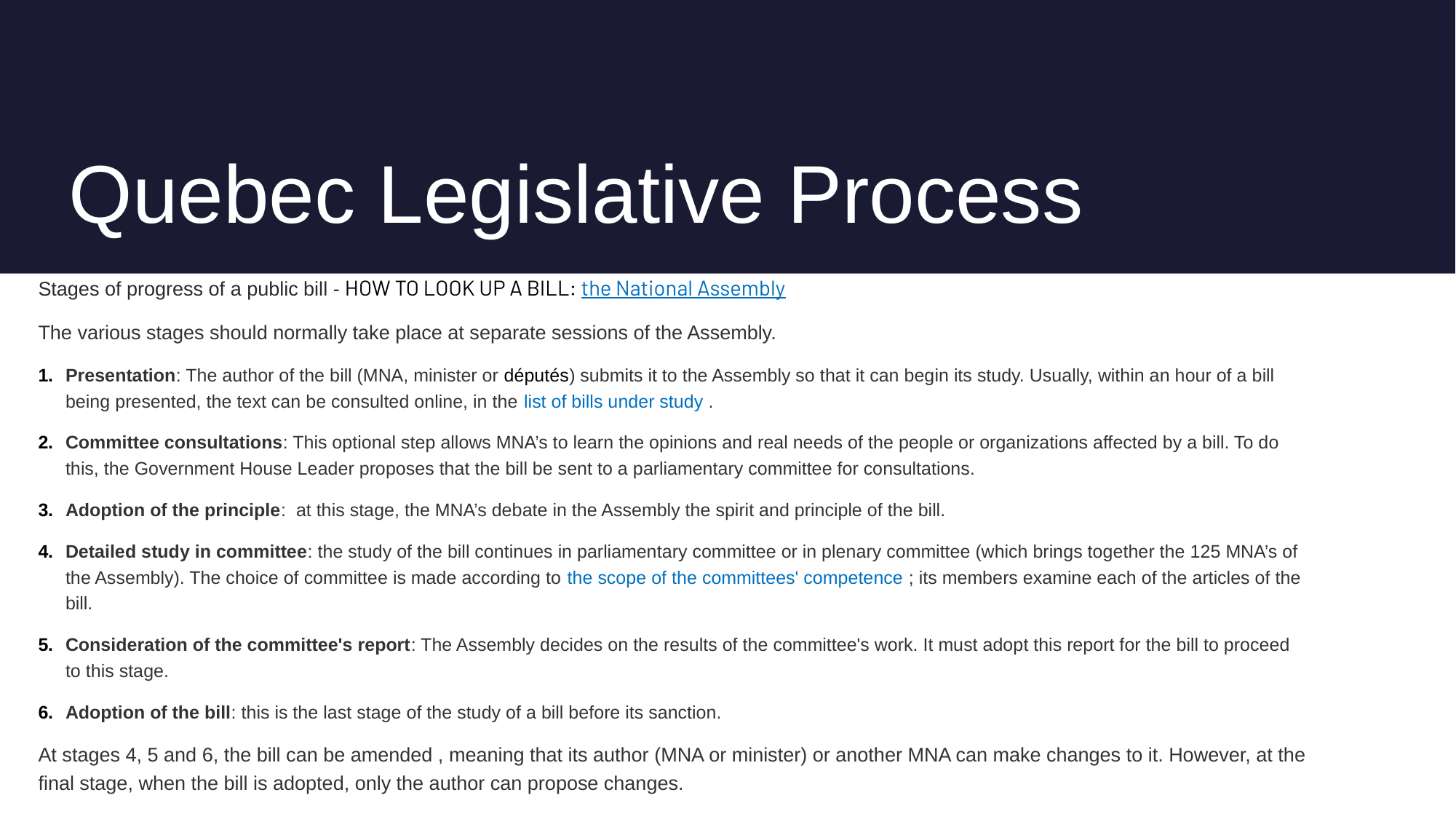

# Quebec Legislative Process
Stages of progress of a public bill - HOW TO LOOK UP A BILL: the National Assembly
The various stages should normally take place at separate sessions of the Assembly.
Presentation: The author of the bill (MNA, minister or députés) submits it to the Assembly so that it can begin its study. Usually, within an hour of a bill being presented, the text can be consulted online, in the list of bills under study .
Committee consultations: This optional step allows MNA’s to learn the opinions and real needs of the people or organizations affected by a bill. To do this, the Government House Leader proposes that the bill be sent to a parliamentary committee for consultations.
Adoption of the principle:  at this stage, the MNA’s debate in the Assembly the spirit and principle of the bill.
Detailed study in committee: the study of the bill continues in parliamentary committee or in plenary committee (which brings together the 125 MNA’s of the Assembly). The choice of committee is made according to the scope of the committees' competence ; its members examine each of the articles of the bill.
Consideration of the committee's report: The Assembly decides on the results of the committee's work. It must adopt this report for the bill to proceed to this stage.
Adoption of the bill: this is the last stage of the study of a bill before its sanction.
At stages 4, 5 and 6, the bill can be amended , meaning that its author (MNA or minister) or another MNA can make changes to it. However, at the final stage, when the bill is adopted, only the author can propose changes.